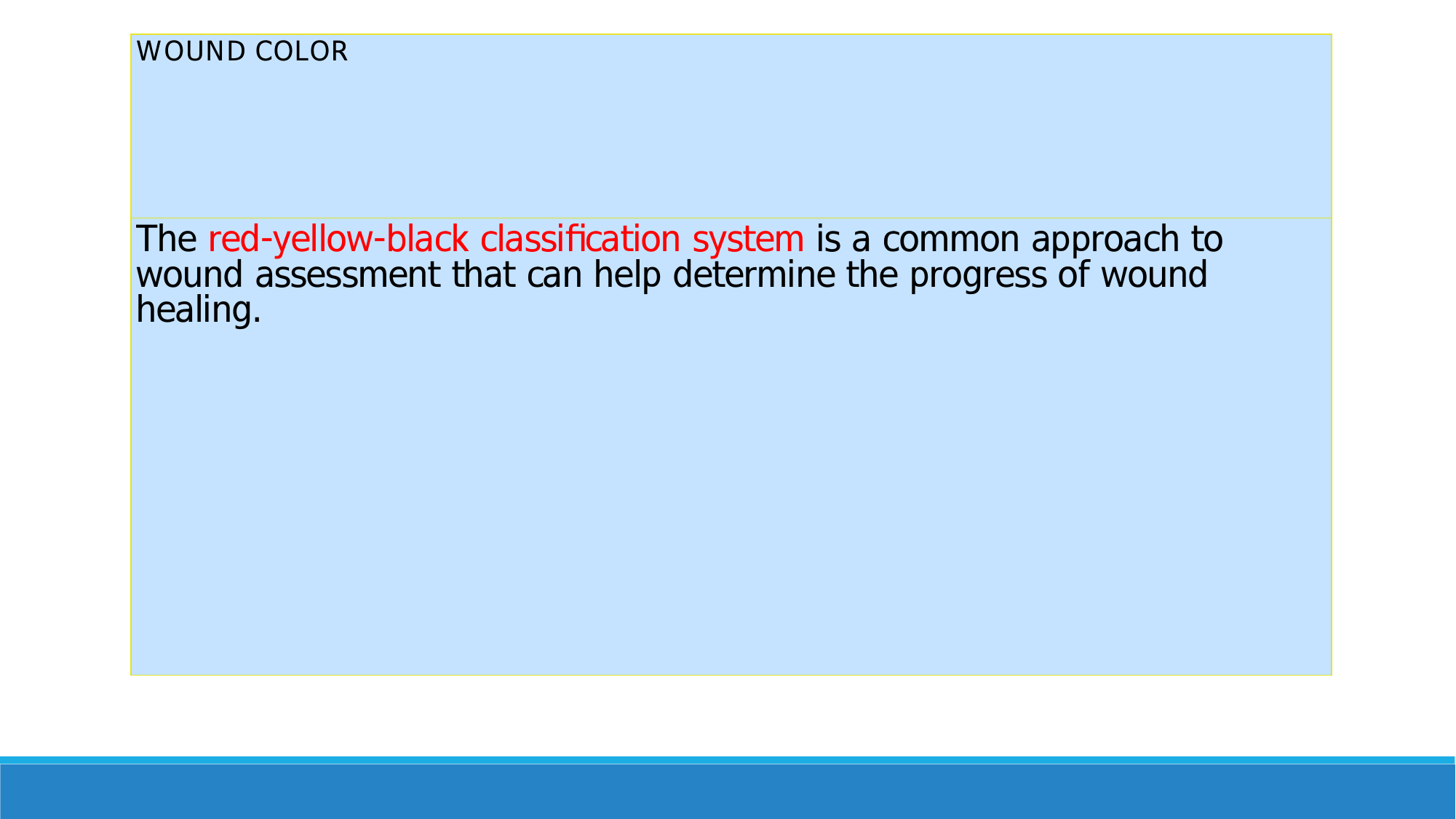

#
| WOUND COLOR |
| --- |
| The red-yellow-black classification system is a common approach to wound assessment that can help determine the progress of wound healing. |